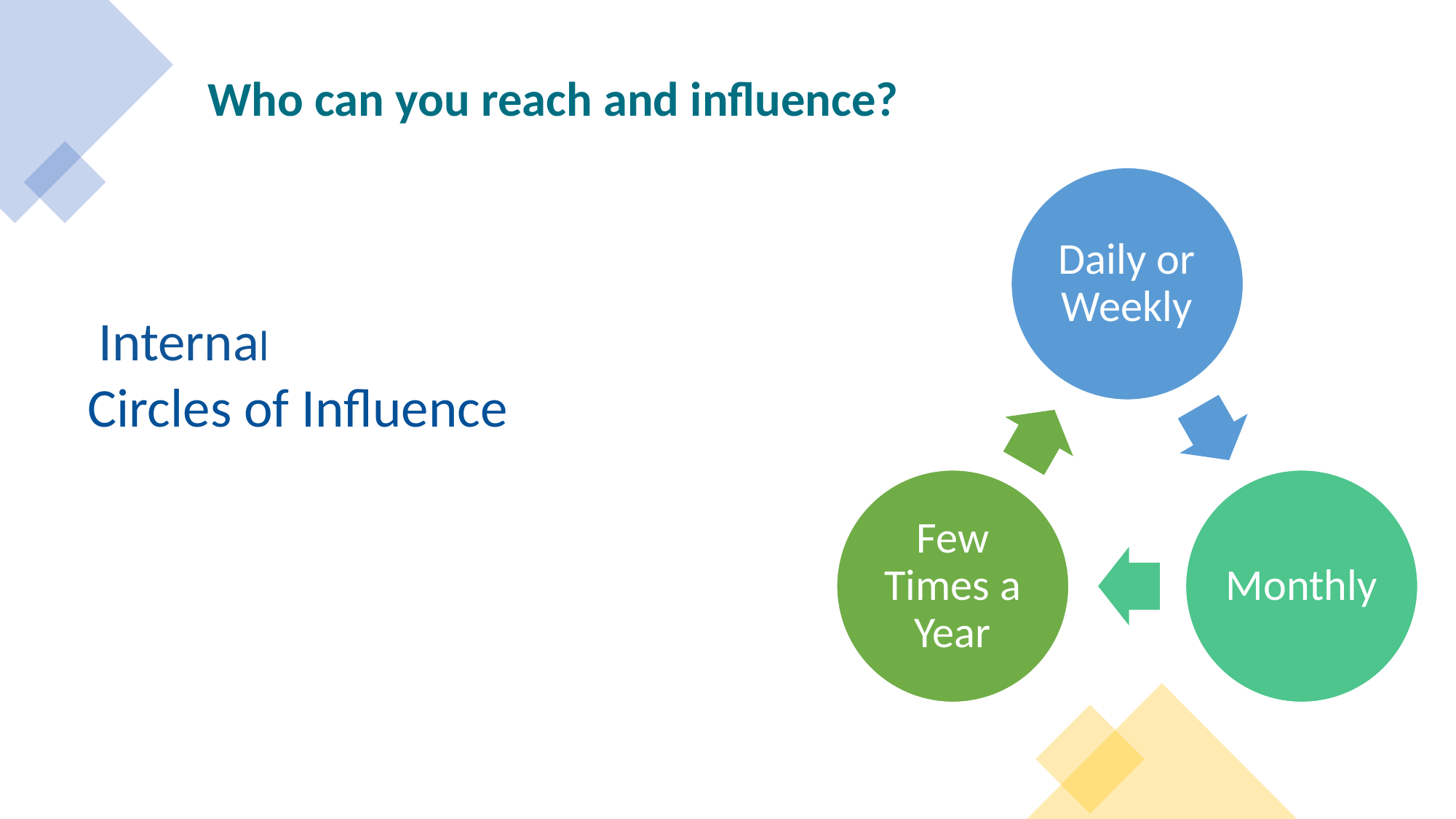

Who can you reach and influence?
# Circles of Influence

Daily or Weekly

Monthly

Few Times a Year

Internal